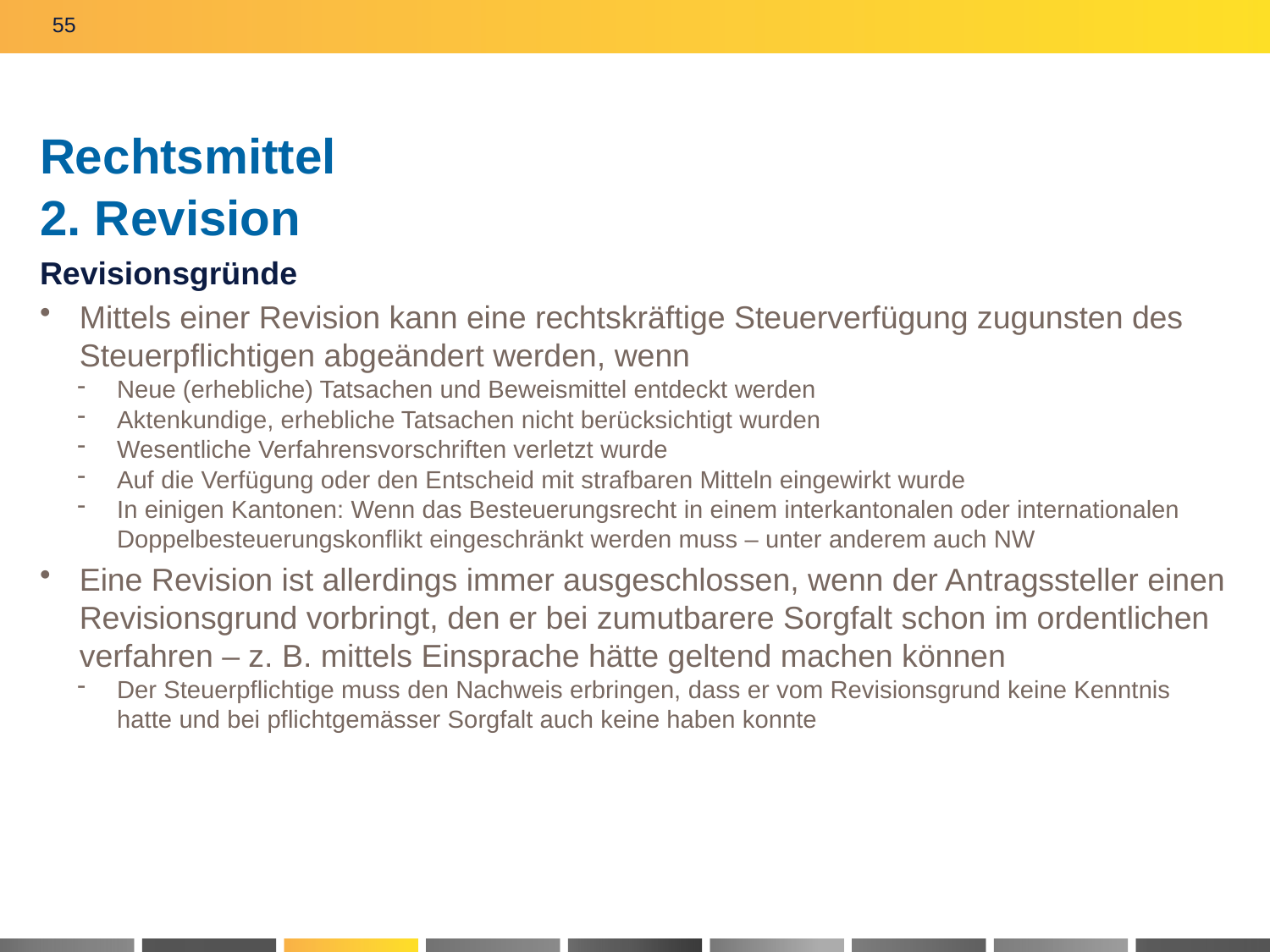

55
# Rechtsmittel 2. Revision
Revisionsgründe
Mittels einer Revision kann eine rechtskräftige Steuerverfügung zugunsten des Steuerpflichtigen abgeändert werden, wenn
Neue (erhebliche) Tatsachen und Beweismittel entdeckt werden
Aktenkundige, erhebliche Tatsachen nicht berücksichtigt wurden
Wesentliche Verfahrensvorschriften verletzt wurde
Auf die Verfügung oder den Entscheid mit strafbaren Mitteln eingewirkt wurde
In einigen Kantonen: Wenn das Besteuerungsrecht in einem interkantonalen oder internationalen Doppelbesteuerungskonflikt eingeschränkt werden muss – unter anderem auch NW
Eine Revision ist allerdings immer ausgeschlossen, wenn der Antragssteller einen Revisionsgrund vorbringt, den er bei zumutbarere Sorgfalt schon im ordentlichen verfahren – z. B. mittels Einsprache hätte geltend machen können
Der Steuerpflichtige muss den Nachweis erbringen, dass er vom Revisionsgrund keine Kenntnis hatte und bei pflichtgemässer Sorgfalt auch keine haben konnte